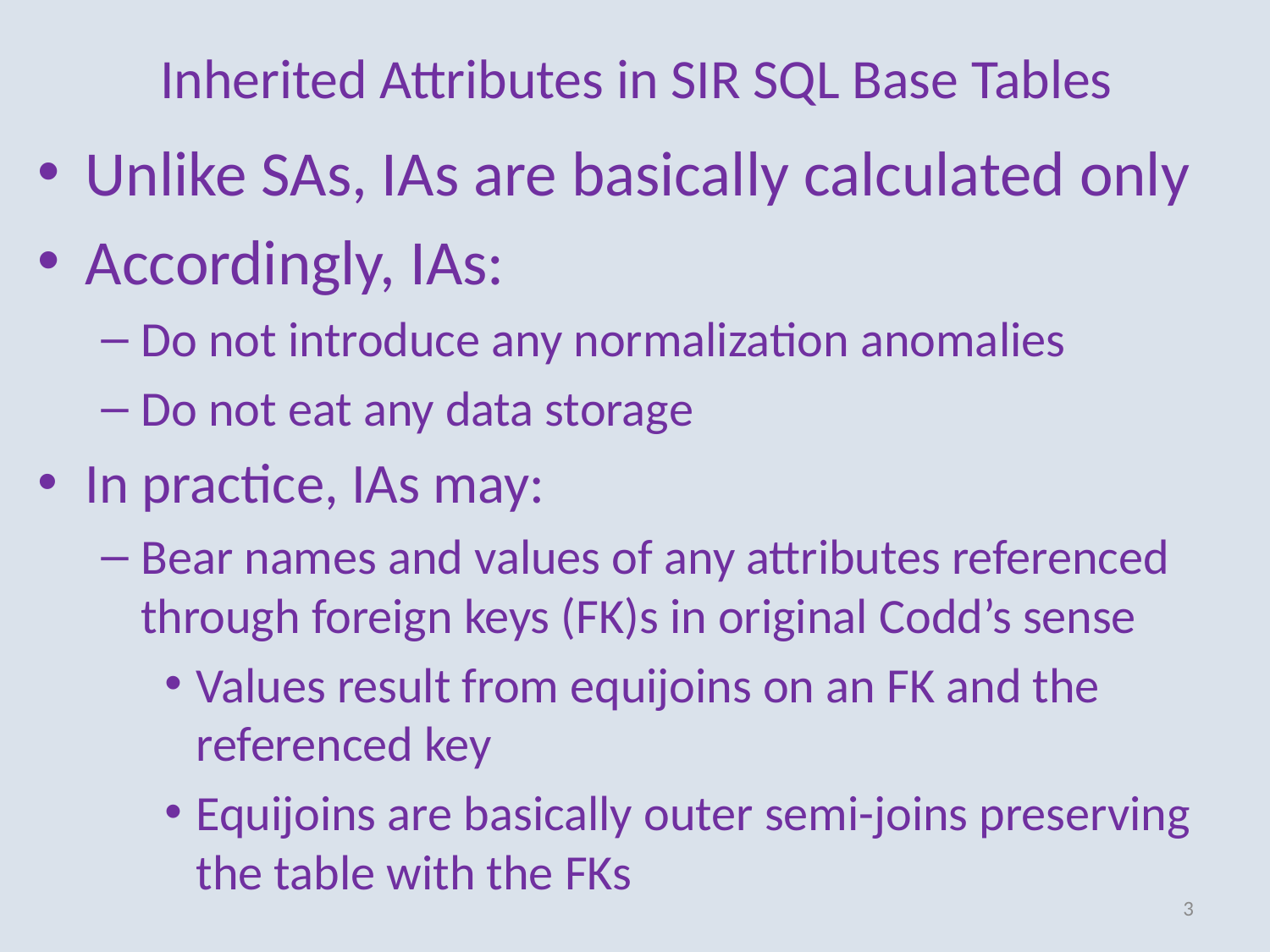

# Inherited Attributes in SIR SQL Base Tables
Unlike SAs, IAs are basically calculated only
Accordingly, IAs:
Do not introduce any normalization anomalies
Do not eat any data storage
In practice, IAs may:
Bear names and values of any attributes referenced through foreign keys (FK)s in original Codd’s sense
Values result from equijoins on an FK and the referenced key
Equijoins are basically outer semi-joins preserving the table with the FKs

3